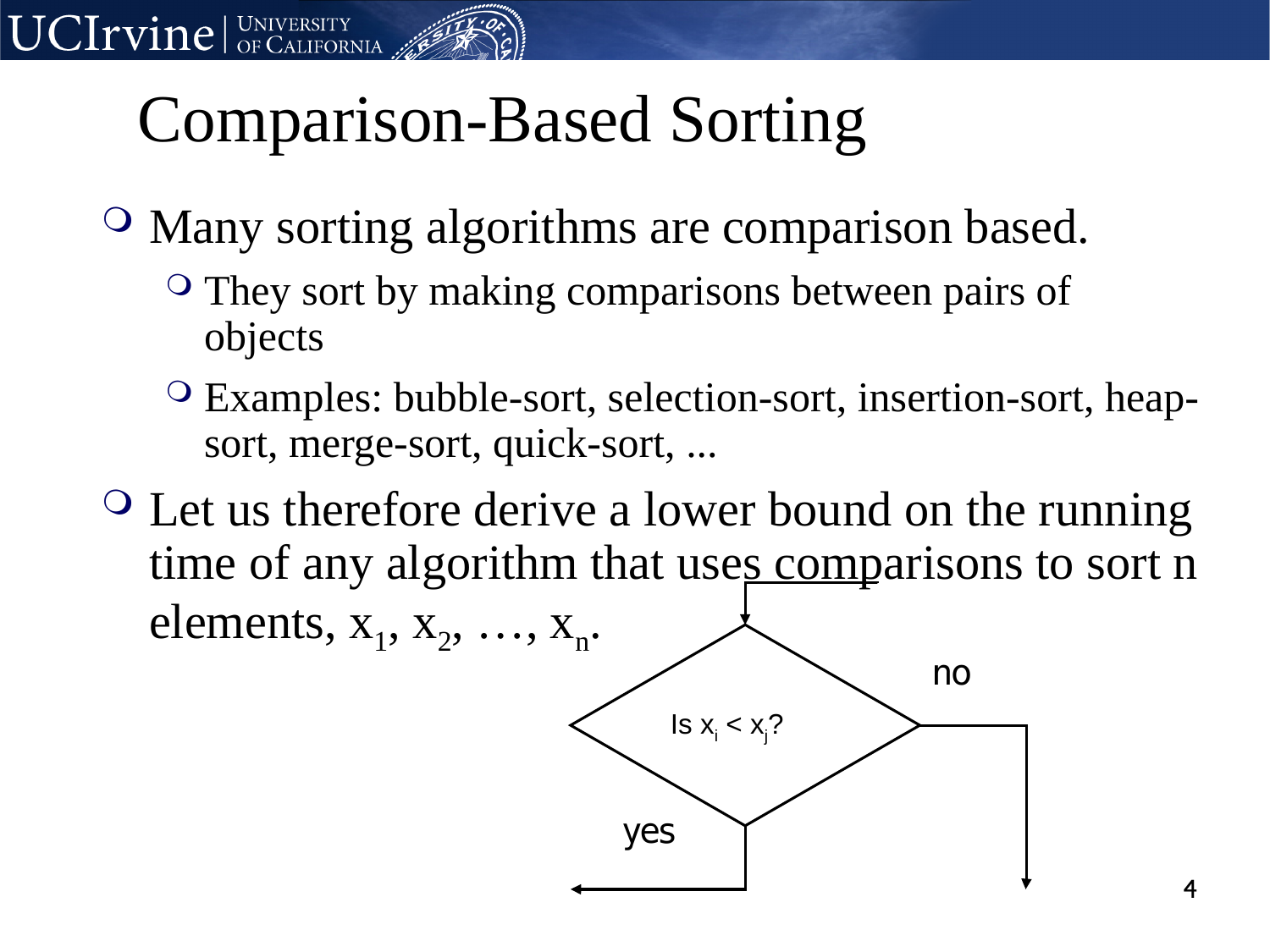

# Comparison-Based Sorting
Many sorting algorithms are comparison based.
They sort by making comparisons between pairs of objects
Examples: bubble-sort, selection-sort, insertion-sort, heap-sort, merge-sort, quick-sort, ...
Let us therefore derive a lower bound on the running time of any algorithm that uses comparisons to sort n elements, x1, x2, …, xn.
Is xi < xj?
no
yes
4